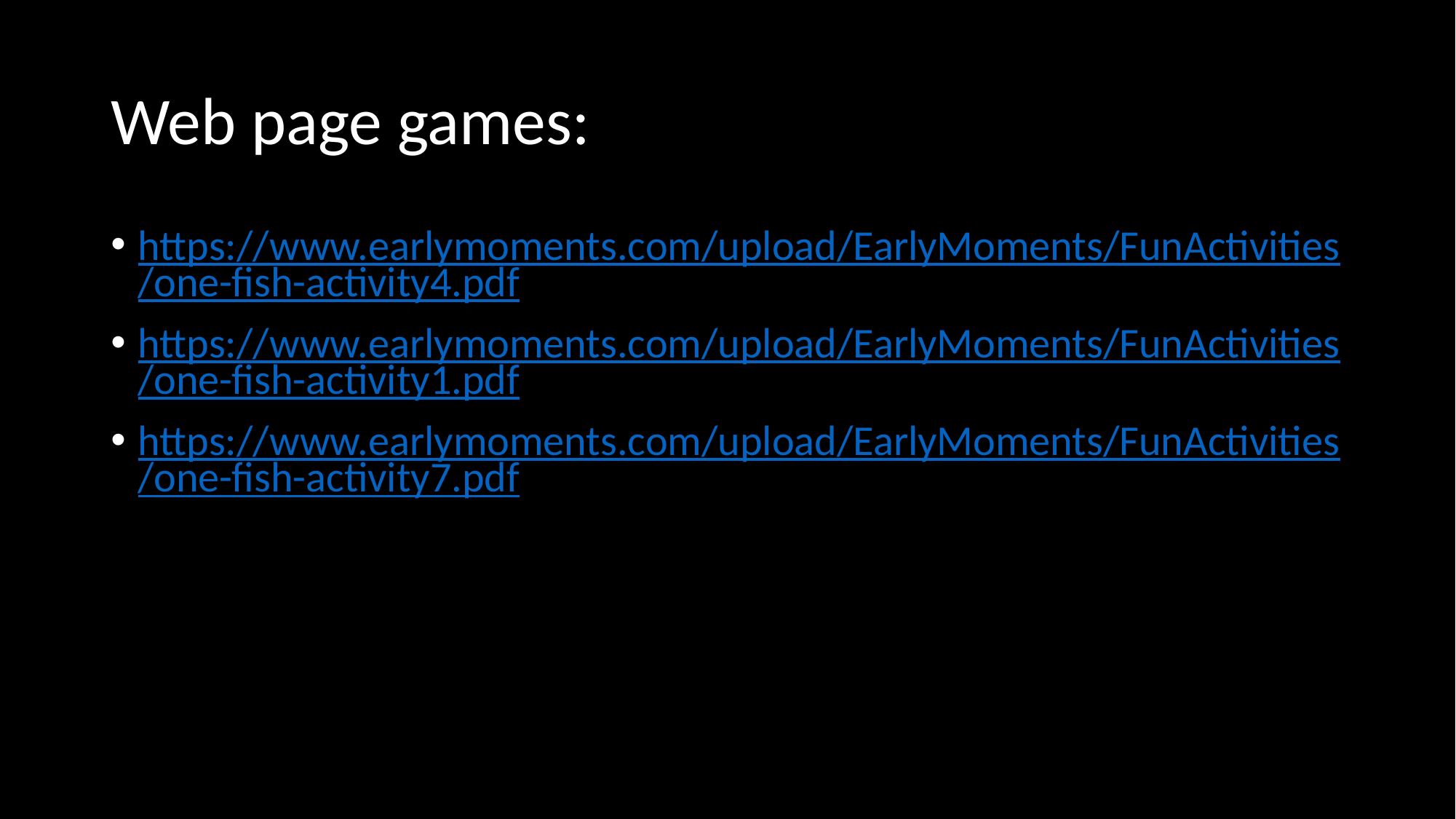

# Web page games:
https://www.earlymoments.com/upload/EarlyMoments/FunActivities/one-fish-activity4.pdf
https://www.earlymoments.com/upload/EarlyMoments/FunActivities/one-fish-activity1.pdf
https://www.earlymoments.com/upload/EarlyMoments/FunActivities/one-fish-activity7.pdf